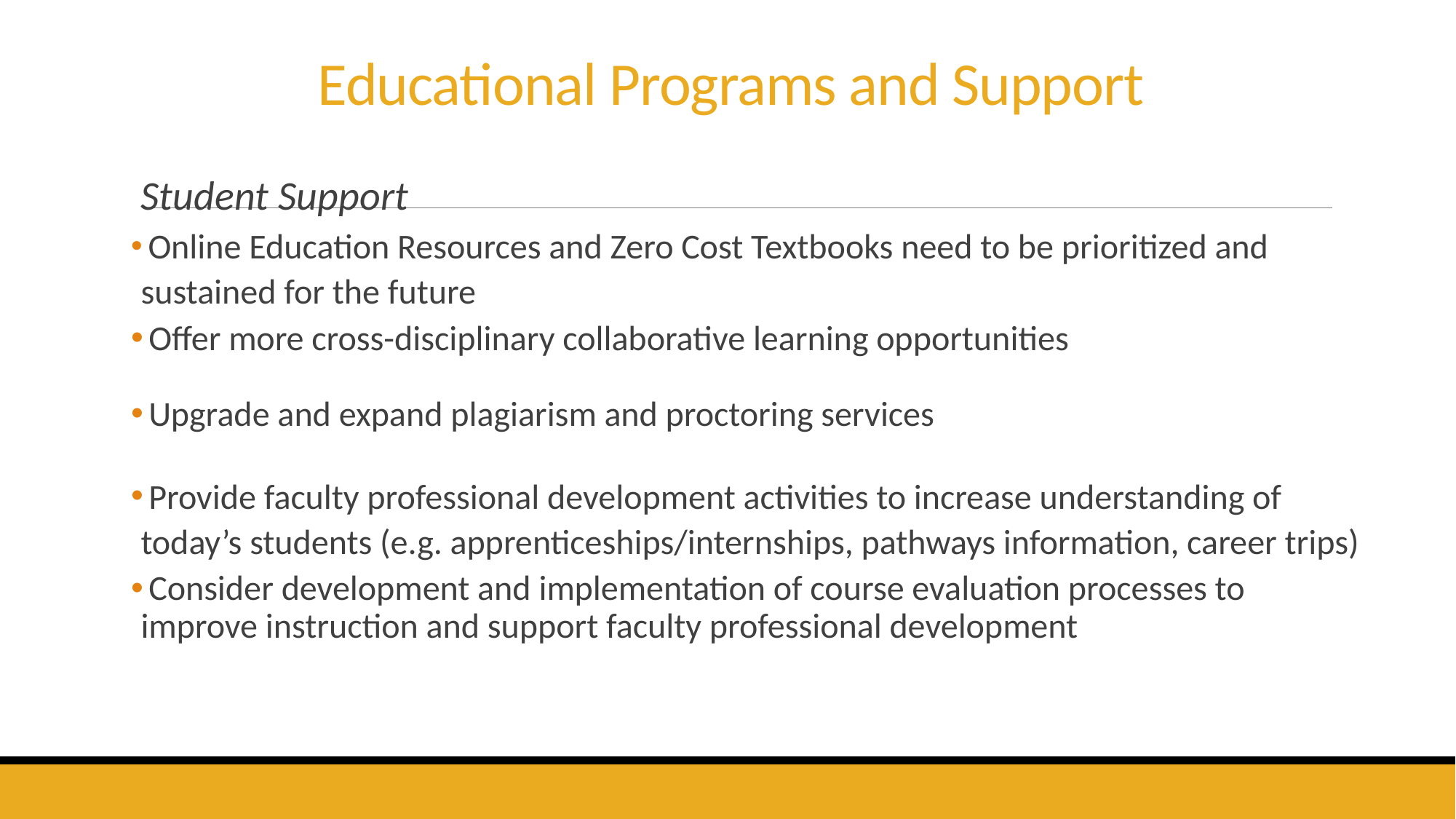

# Educational Programs and Support
Student Support
 Online Education Resources and Zero Cost Textbooks need to be prioritized and sustained for the future
 Offer more cross-disciplinary collaborative learning opportunities
 Upgrade and expand plagiarism and proctoring services
 Provide faculty professional development activities to increase understanding of today’s students (e.g. apprenticeships/internships, pathways information, career trips)
 Consider development and implementation of course evaluation processes to improve instruction and support faculty professional development